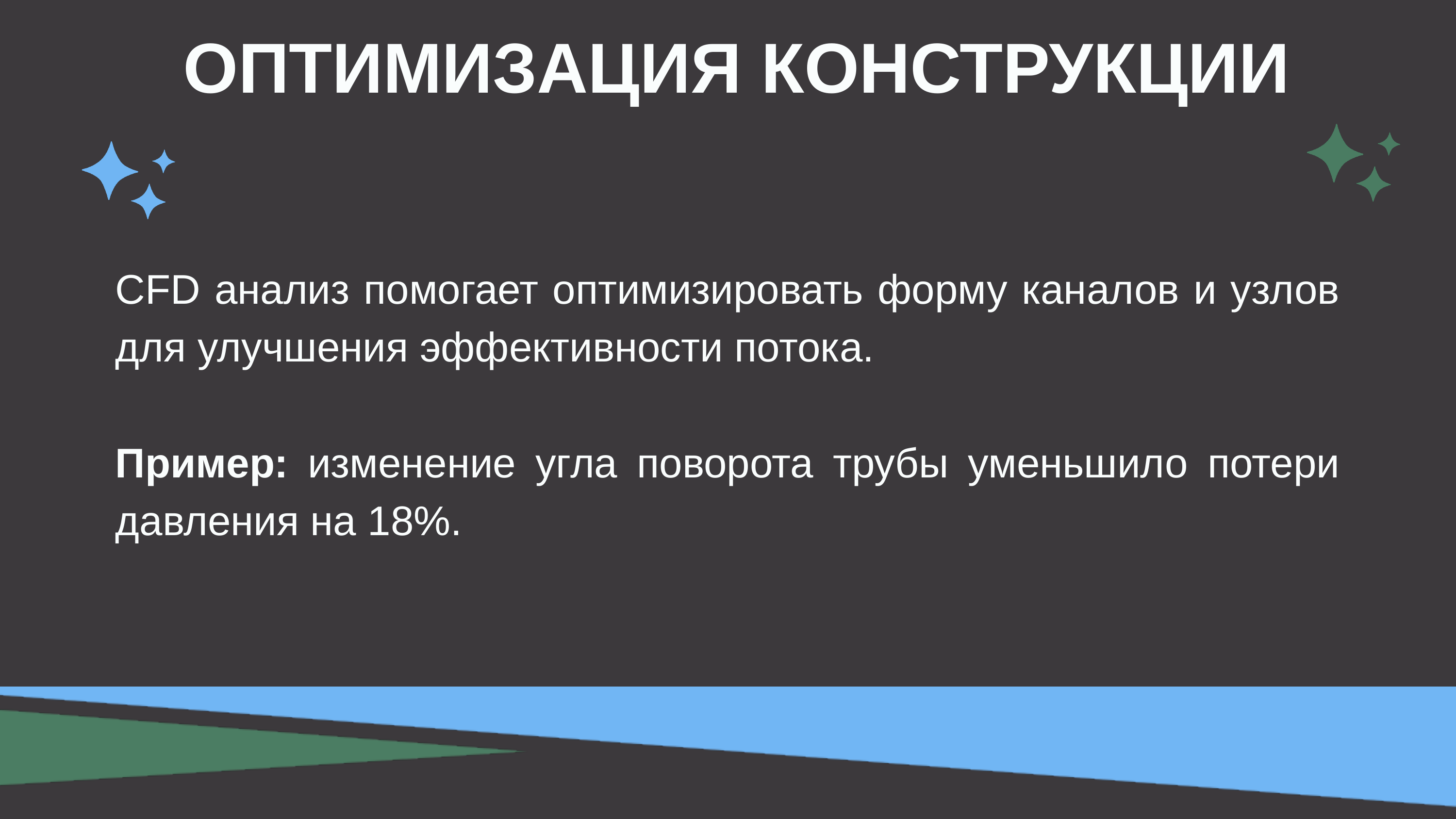

ОПТИМИЗАЦИЯ КОНСТРУКЦИИ

CFD анализ помогает оптимизировать форму каналов и узлов для улучшения эффективности потока.

Пример: изменение угла поворота трубы уменьшило потери давления на 18%.